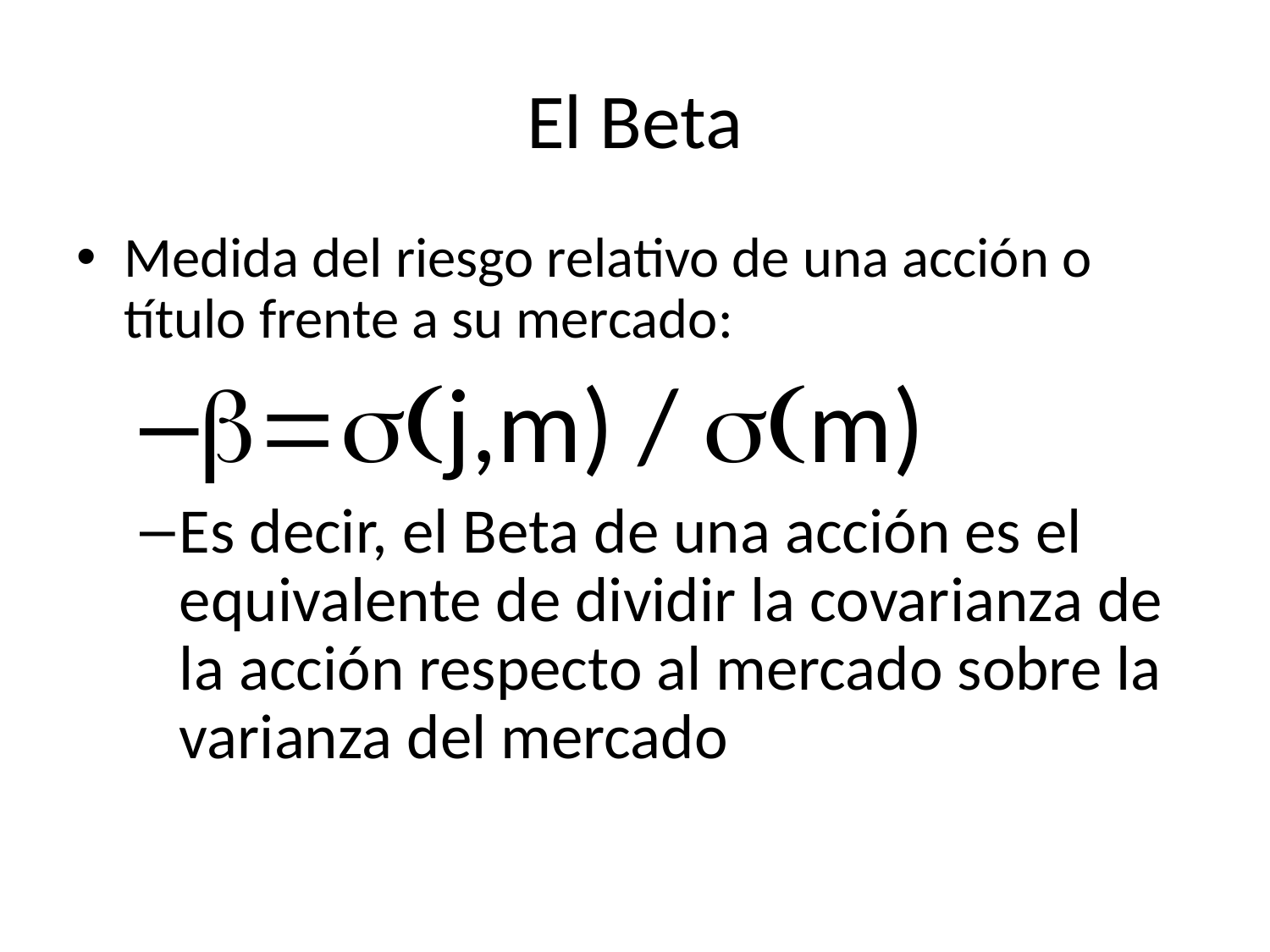

# El Beta
Medida del riesgo relativo de una acción o título frente a su mercado:
β=σ(j,m) / σ(m)
Es decir, el Beta de una acción es el equivalente de dividir la covarianza de la acción respecto al mercado sobre la varianza del mercado